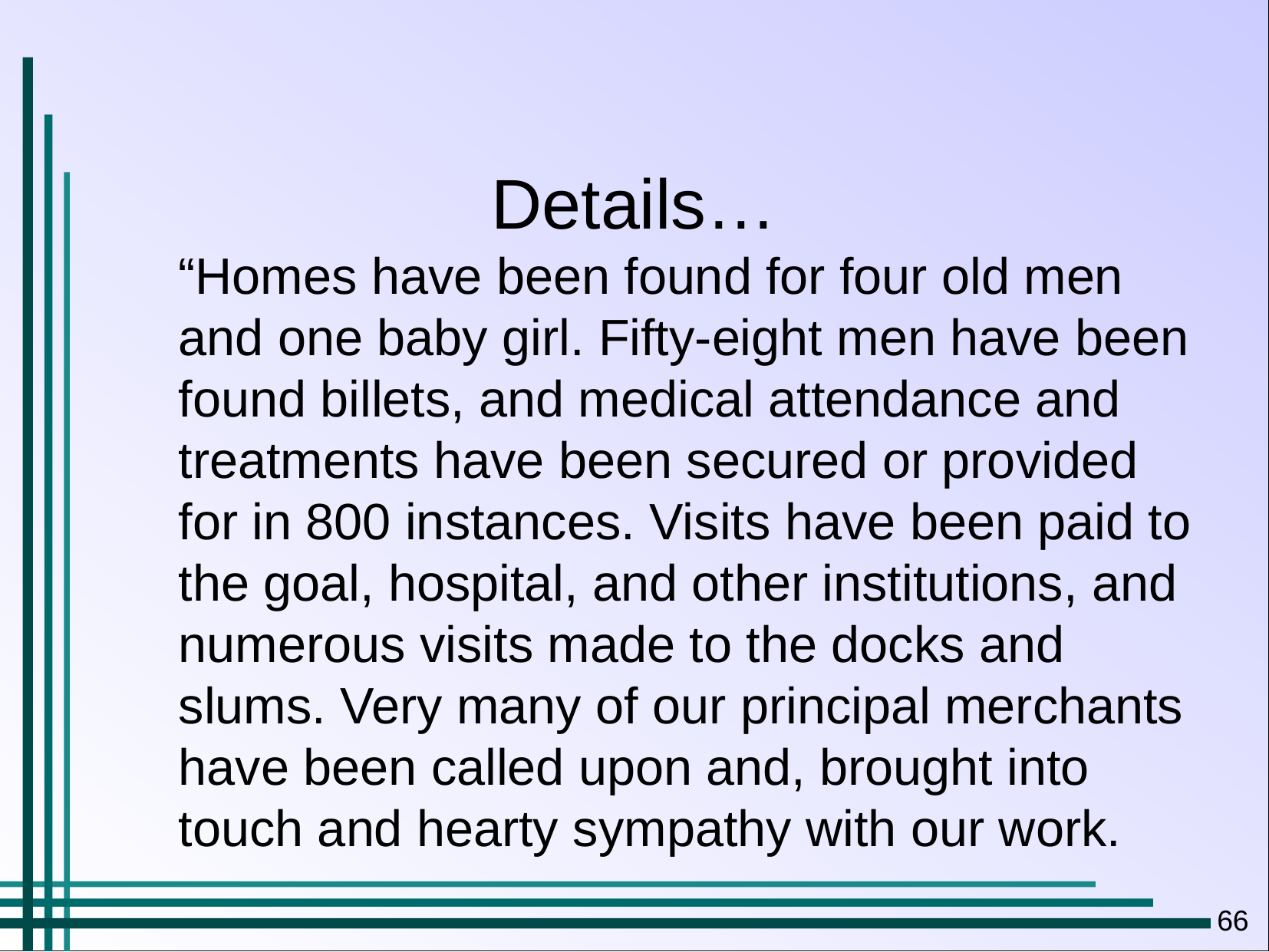

Details…
“Homes have been found for four old men and one baby girl. Fifty-eight men have been found billets, and medical attendance and treatments have been secured or provided for in 800 instances. Visits have been paid to the goal, hospital, and other institutions, and numerous visits made to the docks and slums. Very many of our principal merchants have been called upon and, brought into touch and hearty sympathy with our work.